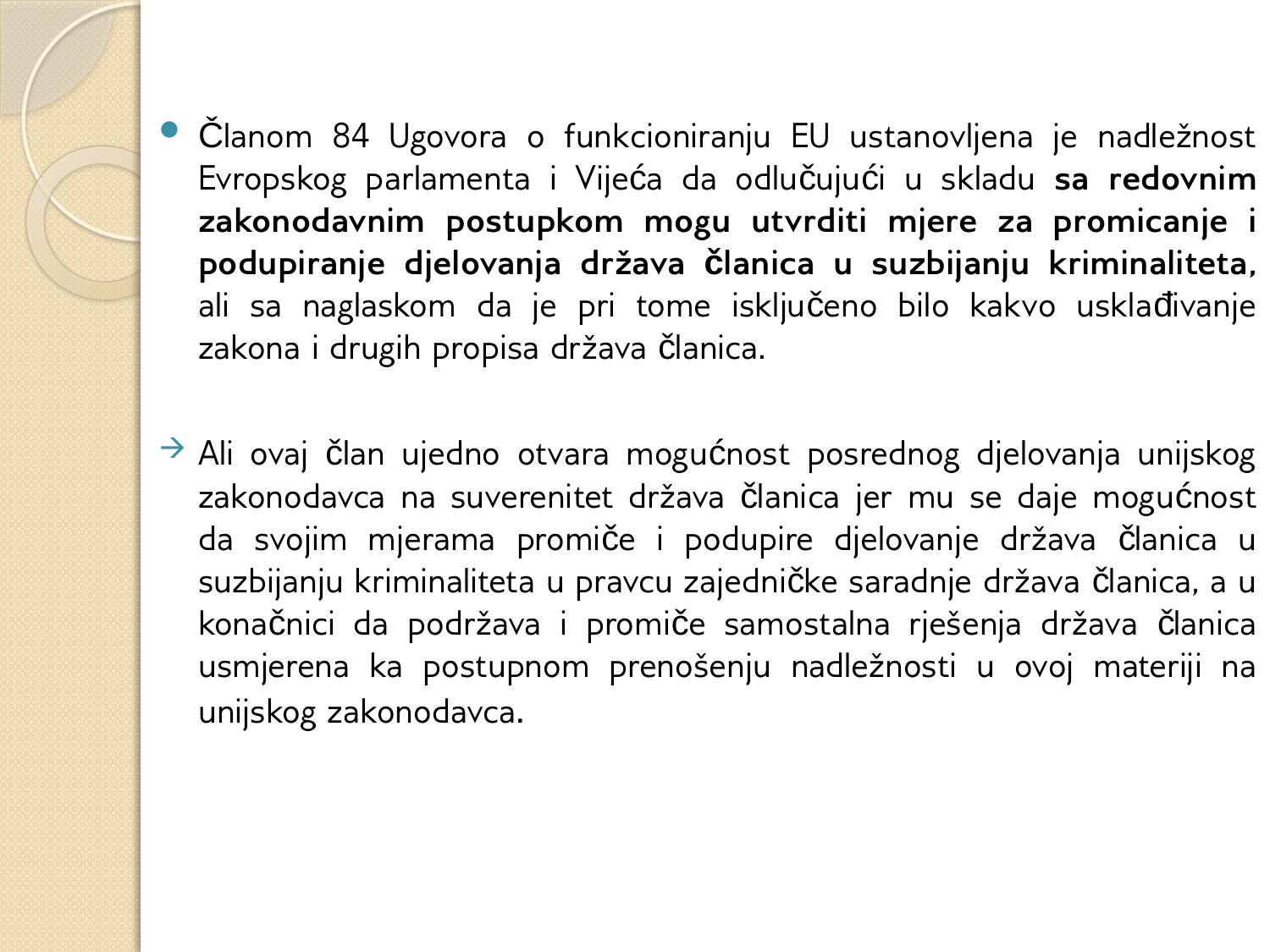

Članom 84 Ugovora o funkcioniranju EU ustanovljena je nadležnost Evropskog parlamenta i Vijeća da odlučujući u skladu sa redovnim zakonodavnim postupkom mogu utvrditi mjere za promicanje i podupiranje djelovanja država članica u suzbijanju kriminaliteta, ali sa naglaskom da je pri tome isključeno bilo kakvo usklađivanje zakona i drugih propisa država članica.

Ali ovaj član ujedno otvara mogućnost posrednog djelovanja unijskog zakonodavca na suverenitet država članica jer mu se daje mogućnost da svojim mjerama promiče i podupire djelovanje država članica u suzbijanju kriminaliteta u pravcu zajedničke saradnje država članica, a u konačnici da podržava i promiče samostalna rješenja država članica usmjerena ka postupnom prenošenju nadležnosti u ovoj materiji na unijskog zakonodavca.